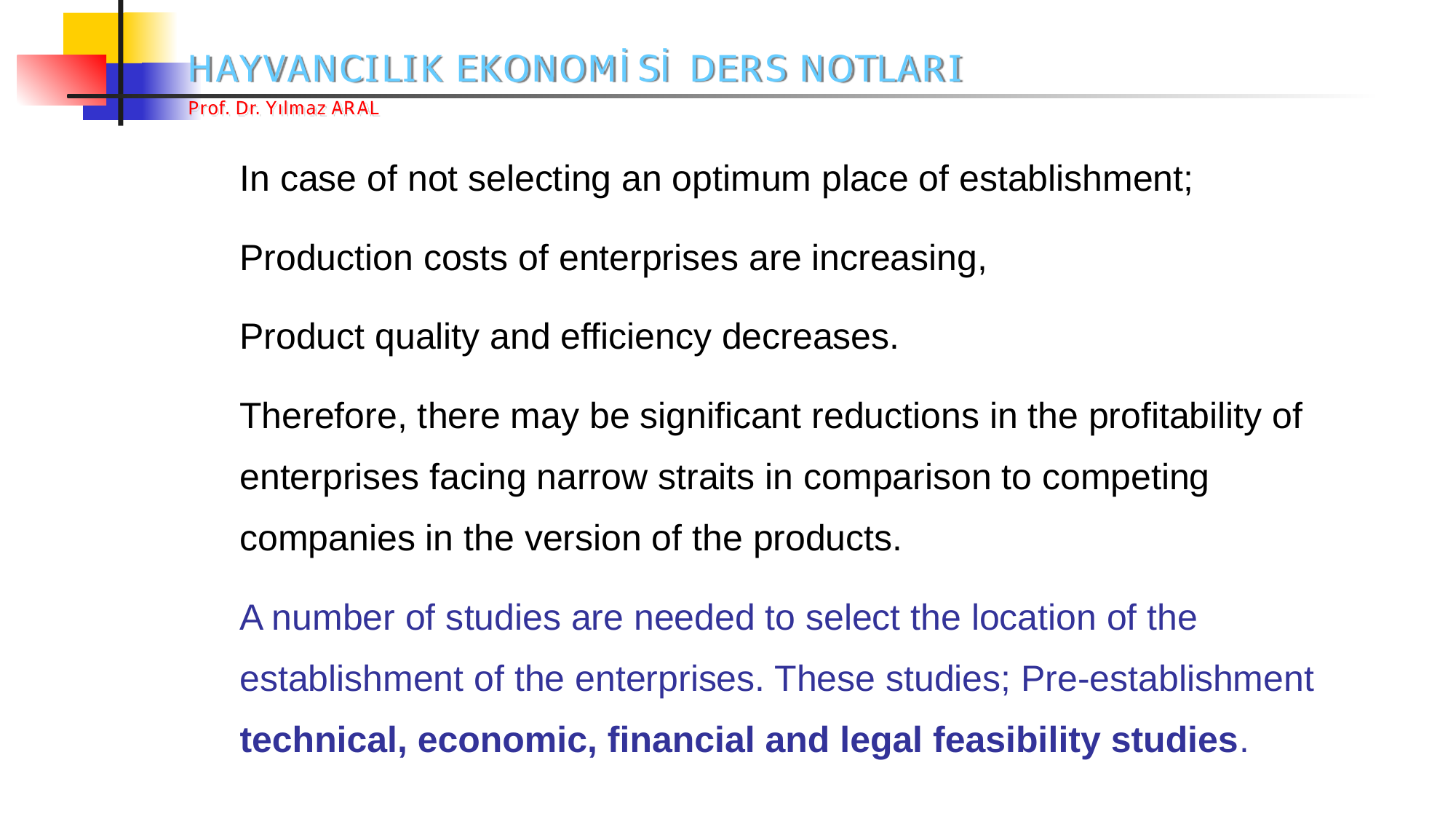

In case of not selecting an optimum place of establishment;
Production costs of enterprises are increasing,
Product quality and efficiency decreases.
Therefore, there may be significant reductions in the profitability of enterprises facing narrow straits in comparison to competing companies in the version of the products.
A number of studies are needed to select the location of the establishment of the enterprises. These studies; Pre-establishment technical, economic, financial and legal feasibility studies.